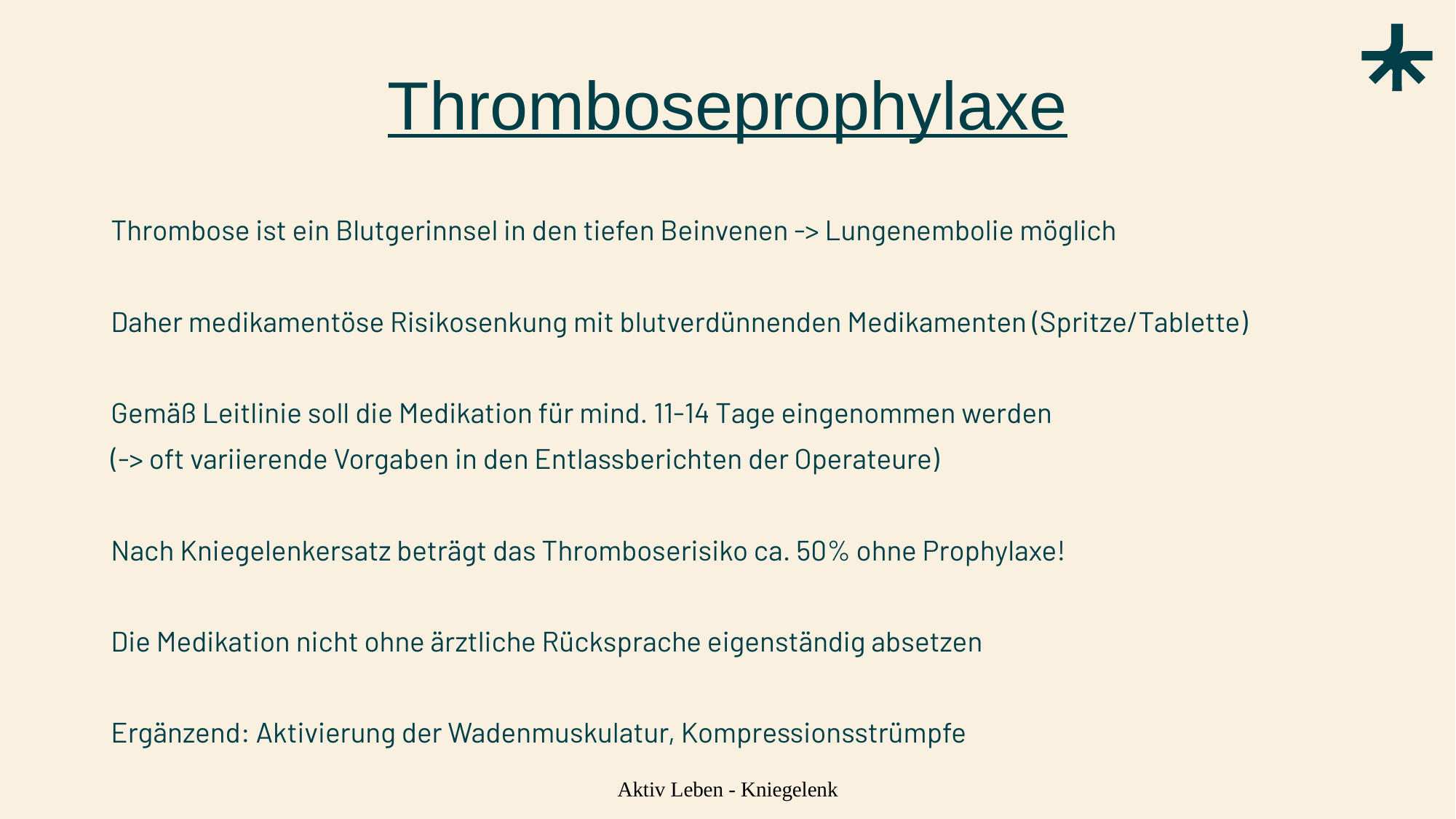

# Thromboseprophylaxe

Thrombose ist ein Blutgerinnsel in den tiefen Beinvenen -> Lungenembolie möglich

Daher medikamentöse Risikosenkung mit blutverdünnenden Medikamenten (Spritze/Tablette)

Gemäß Leitlinie soll die Medikation für mind. 11-14 Tage eingenommen werden
(-> oft variierende Vorgaben in den Entlassberichten der Operateure)

Nach Kniegelenkersatz beträgt das Thromboserisiko ca. 50% ohne Prophylaxe!

Die Medikation nicht ohne ärztliche Rücksprache eigenständig absetzen

Ergänzend: Aktivierung der Wadenmuskulatur, Kompressionsstrümpfe
Aktiv Leben - Kniegelenk